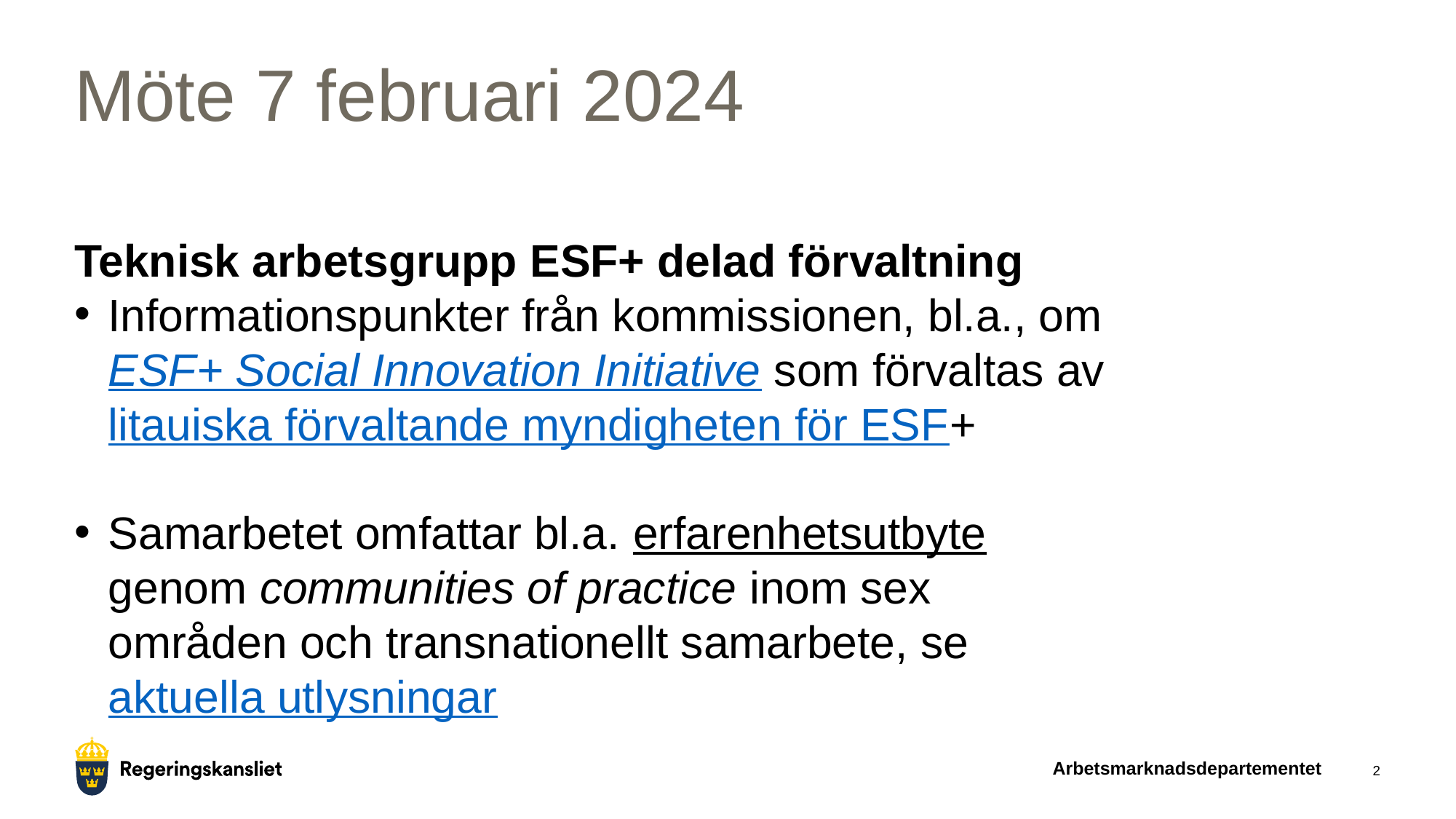

# Möte 7 februari 2024
Teknisk arbetsgrupp ESF+ delad förvaltning
Informationspunkter från kommissionen, bl.a., om ESF+ Social Innovation Initiative som förvaltas av litauiska förvaltande myndigheten för ESF+
Samarbetet omfattar bl.a. erfarenhetsutbyte genom communities of practice inom sex områden och transnationellt samarbete, se aktuella utlysningar

Arbetsmarknadsdepartementet
2